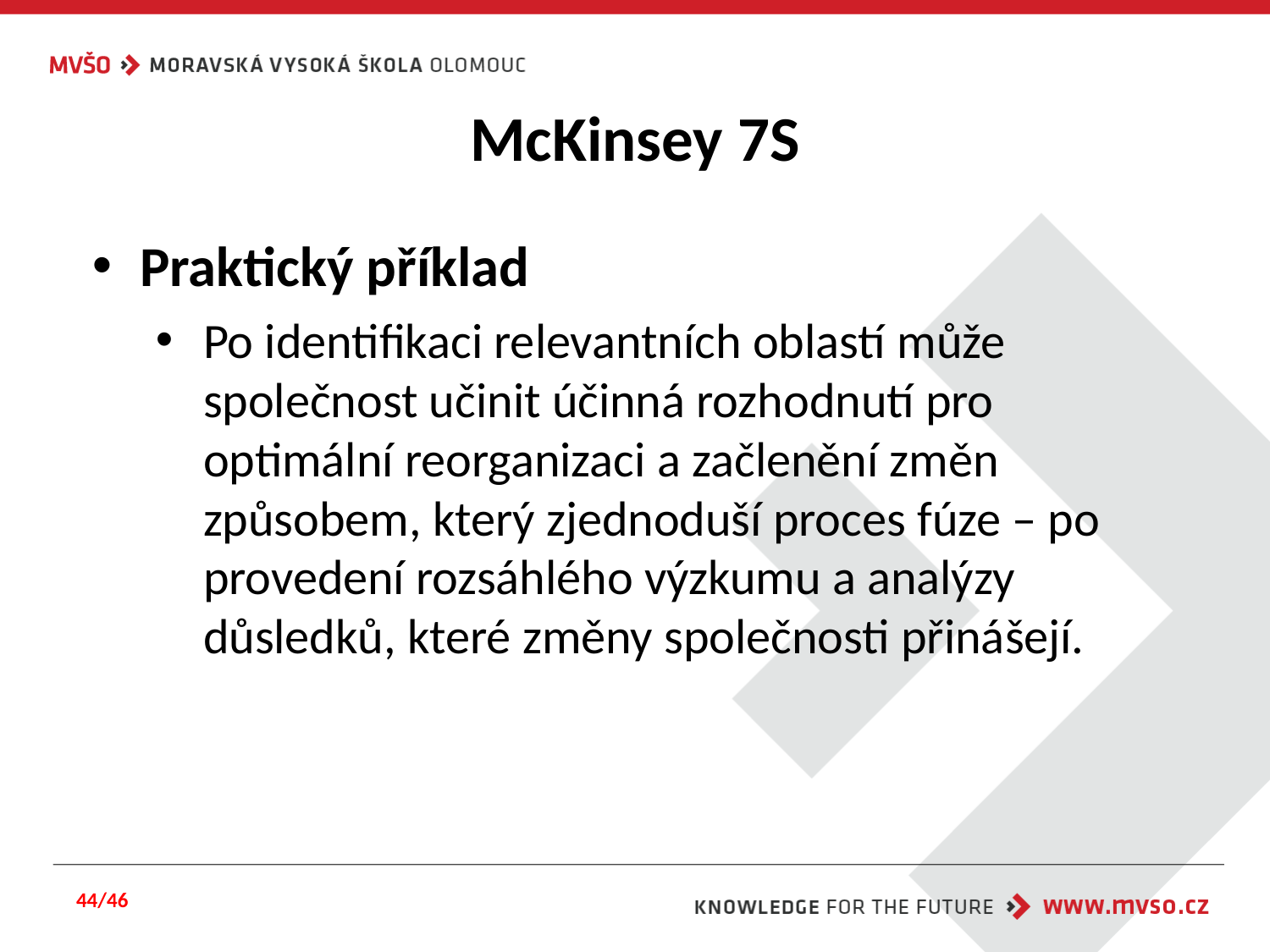

# McKinsey 7S
Praktický příklad
Po identifikaci relevantních oblastí může společnost učinit účinná rozhodnutí pro optimální reorganizaci a začlenění změn způsobem, který zjednoduší proces fúze – po provedení rozsáhlého výzkumu a analýzy důsledků, které změny společnosti přinášejí.
44/46